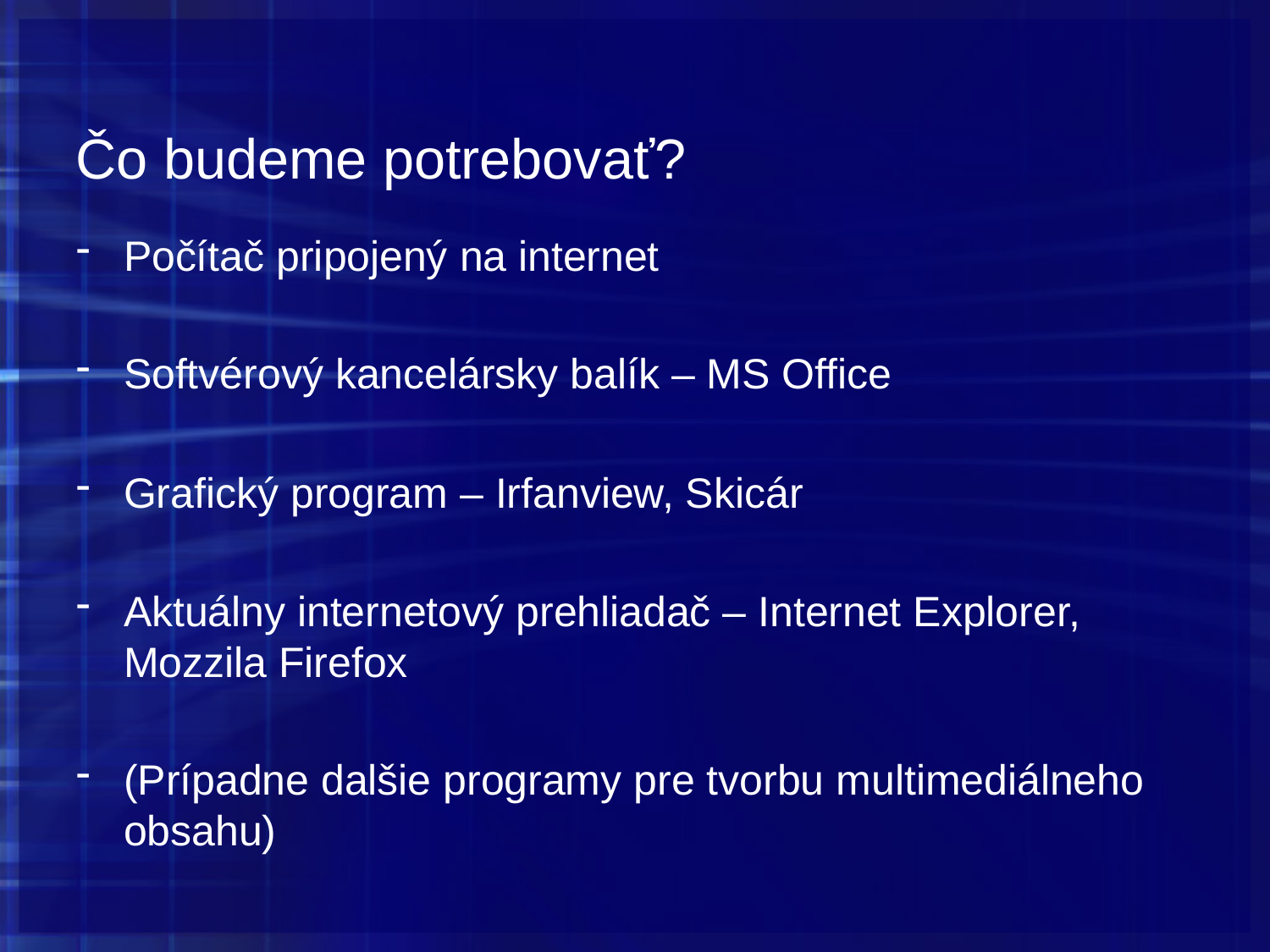

# Čo budeme potrebovať?
Počítač pripojený na internet

Softvérový kancelársky balík – MS Office

Grafický program – Irfanview, Skicár

Aktuálny internetový prehliadač – Internet Explorer, Mozzila Firefox

(Prípadne dalšie programy pre tvorbu multimediálneho obsahu)